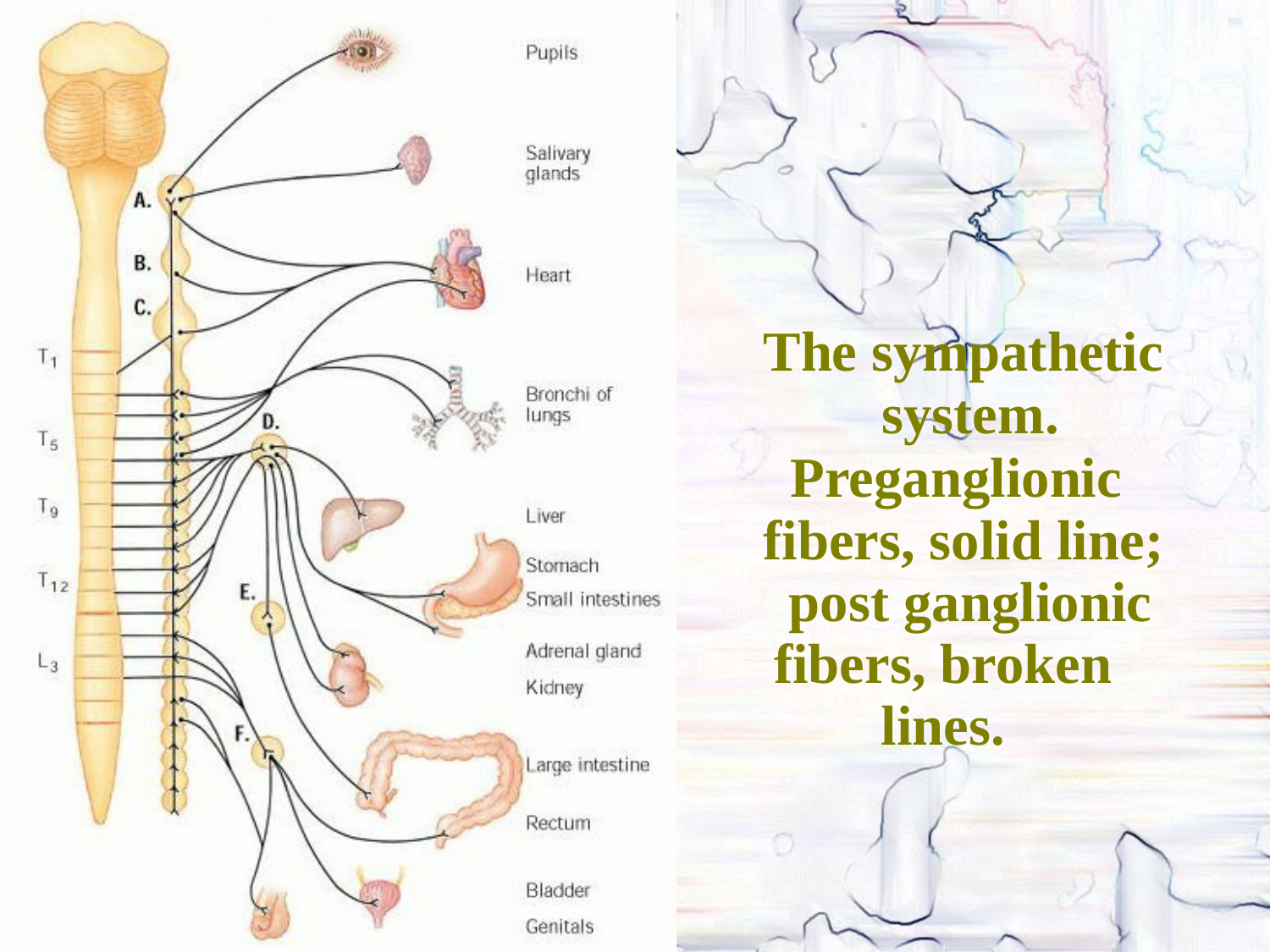

The sympathetic  system.
Preganglionic  fibers, solid line;  post ganglionic
fibers, broken lines.